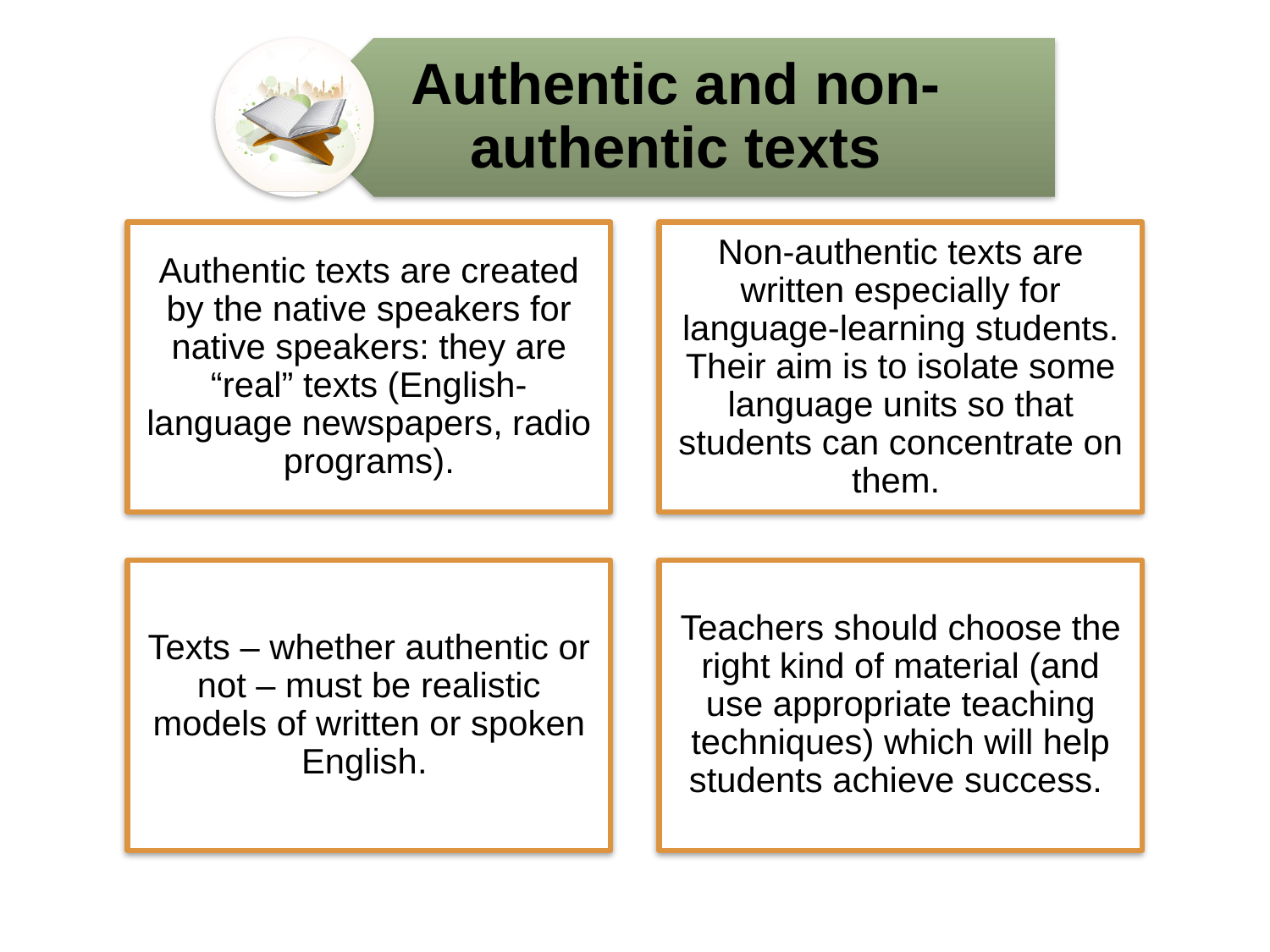

Authentic and non-authentic texts
Authentic texts are created by the native speakers for native speakers: they are “real” texts (English-language newspapers, radio programs).
Non-authentic texts are written especially for language-learning students. Their aim is to isolate some language units so that students can concentrate on them.
Texts – whether authentic or not – must be realistic models of written or spoken English.
Teachers should choose the right kind of material (and use appropriate teaching techniques) which will help students achieve success.